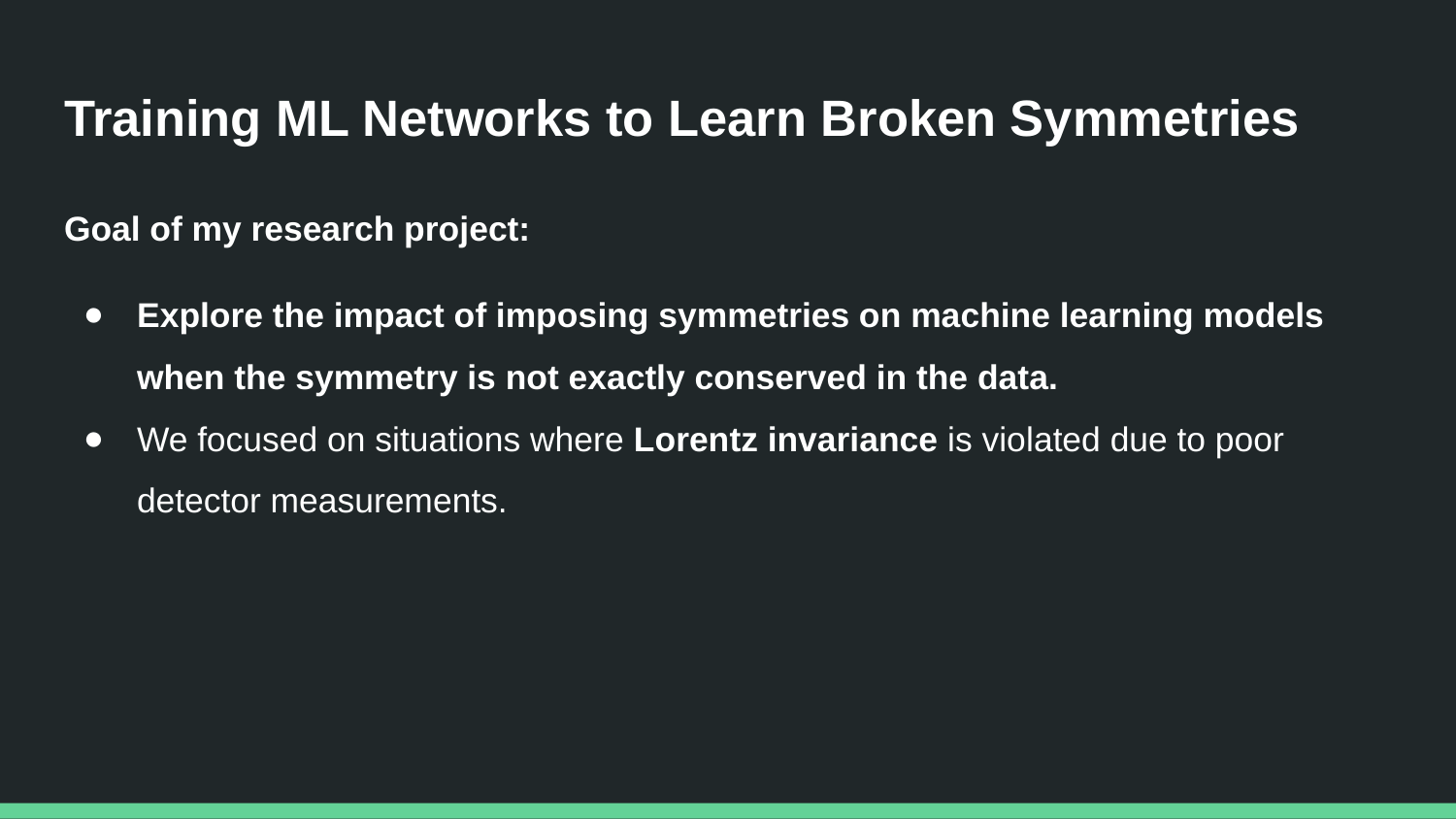

# Training ML Networks to Learn Broken Symmetries
Goal of my research project:
Explore the impact of imposing symmetries on machine learning models when the symmetry is not exactly conserved in the data.
We focused on situations where Lorentz invariance is violated due to poor detector measurements.